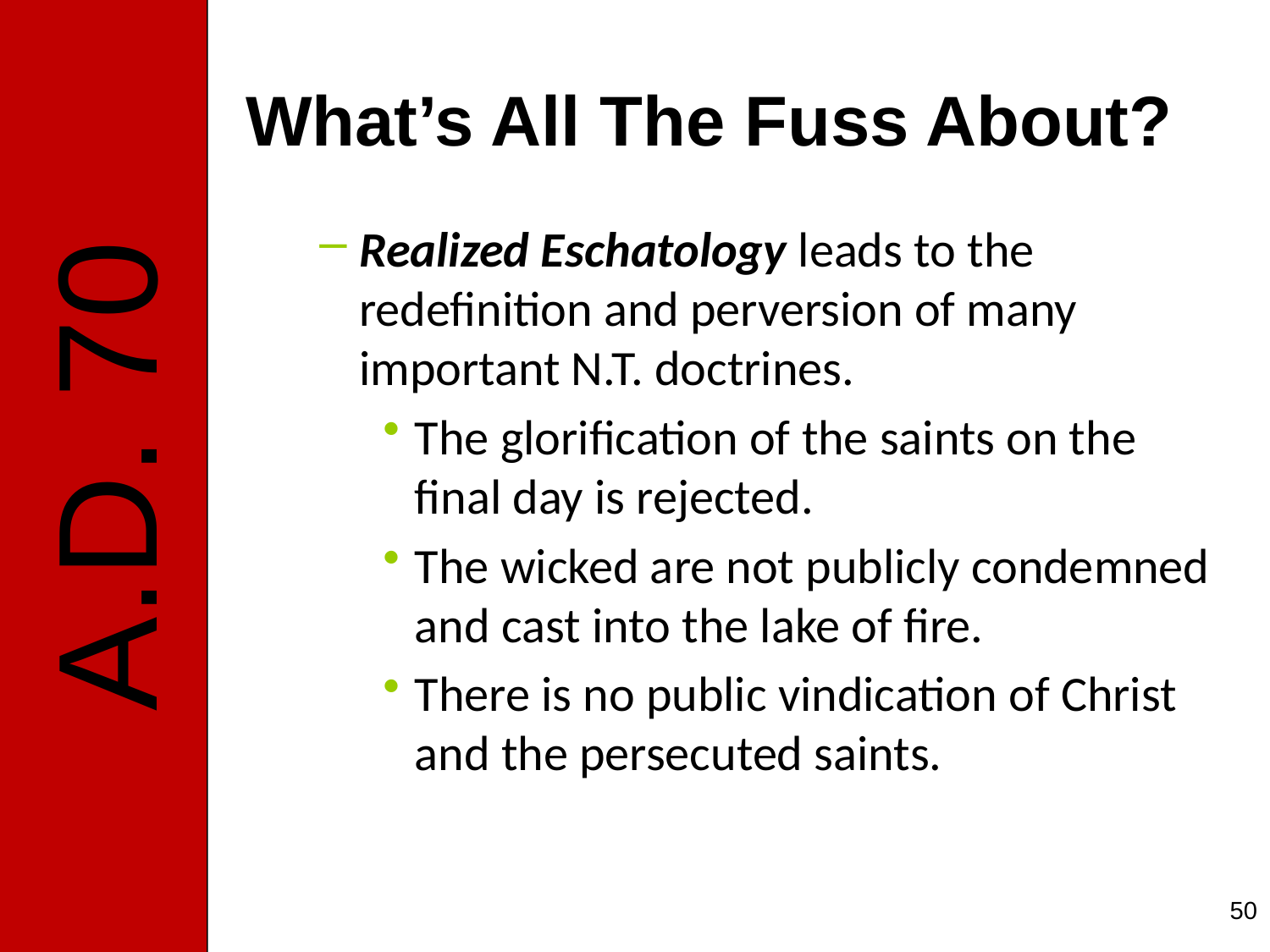

# What’s All The Fuss About?
Realized Eschatology leads to the redefinition and perversion of many important N.T. doctrines.
The glorification of the saints on the final day is rejected.
The wicked are not publicly condemned and cast into the lake of fire.
There is no public vindication of Christ and the persecuted saints.
50